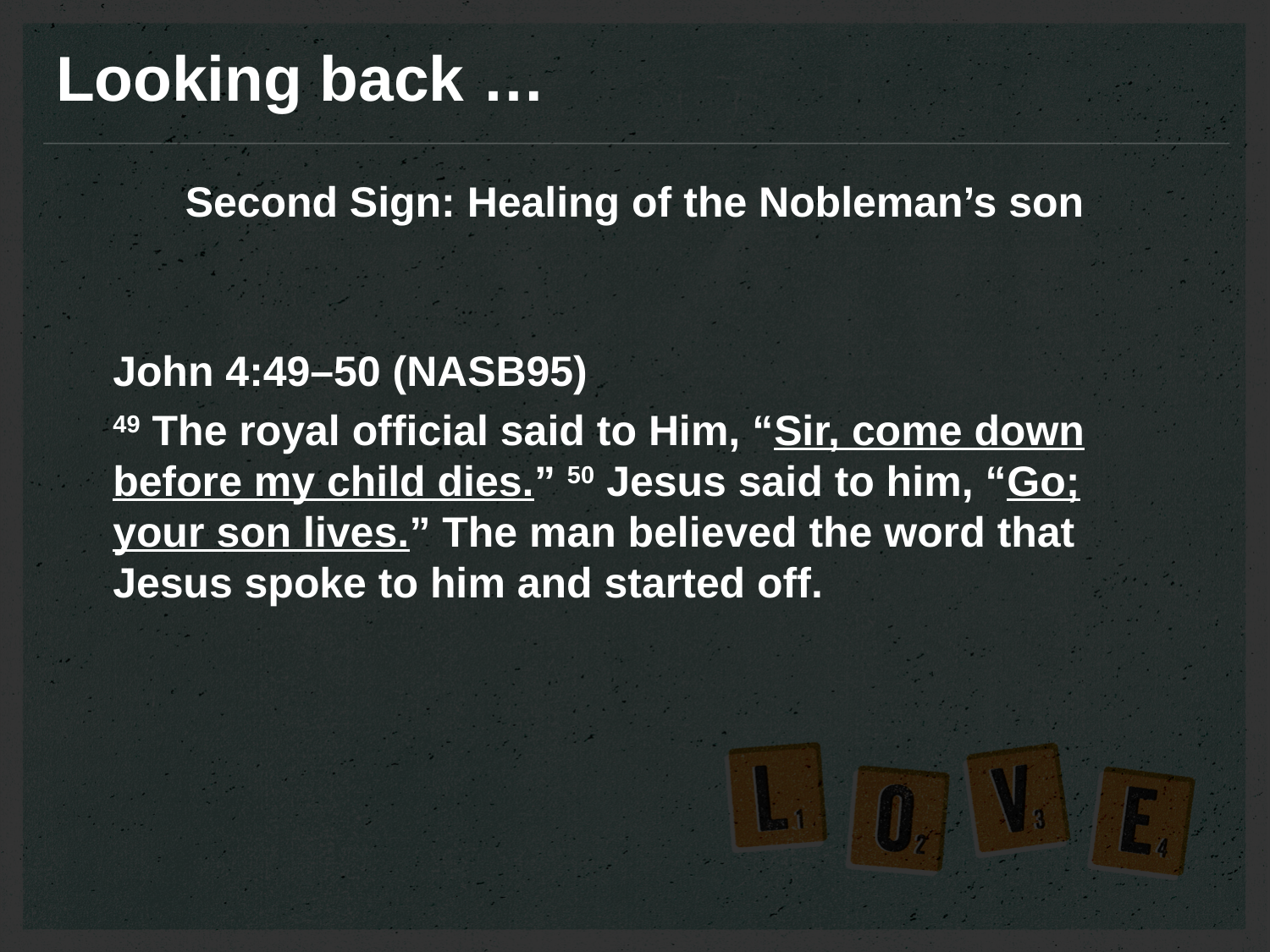

Looking back …

Second Sign: Healing of the Nobleman’s son
John 4:49–50 (NASB95)
49 The royal official said to Him, “Sir, come down before my child dies.” 50 Jesus said to him, “Go; your son lives.” The man believed the word that Jesus spoke to him and started off.